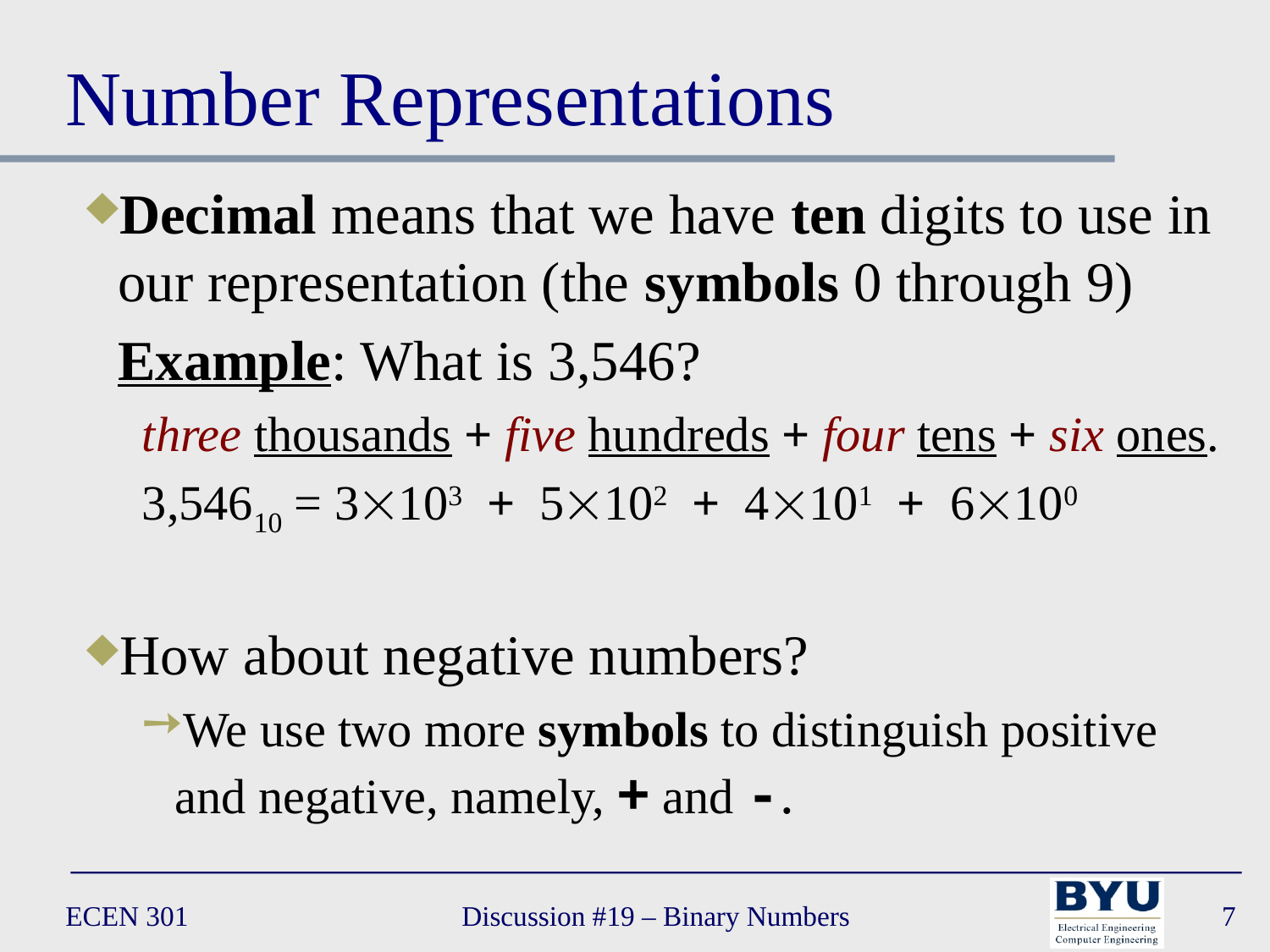

# Number Representations
Decimal means that we have ten digits to use in our representation (the symbols 0 through 9)
	Example: What is 3,546?
three thousands + five hundreds + four tens + six ones.
3,54610 = 3×103  +  5×102  +  4×101  +  6×100

How about negative numbers?
We use two more symbols to distinguish positive and negative, namely, + and -.
ECEN 301
Discussion #19 – Binary Numbers
7